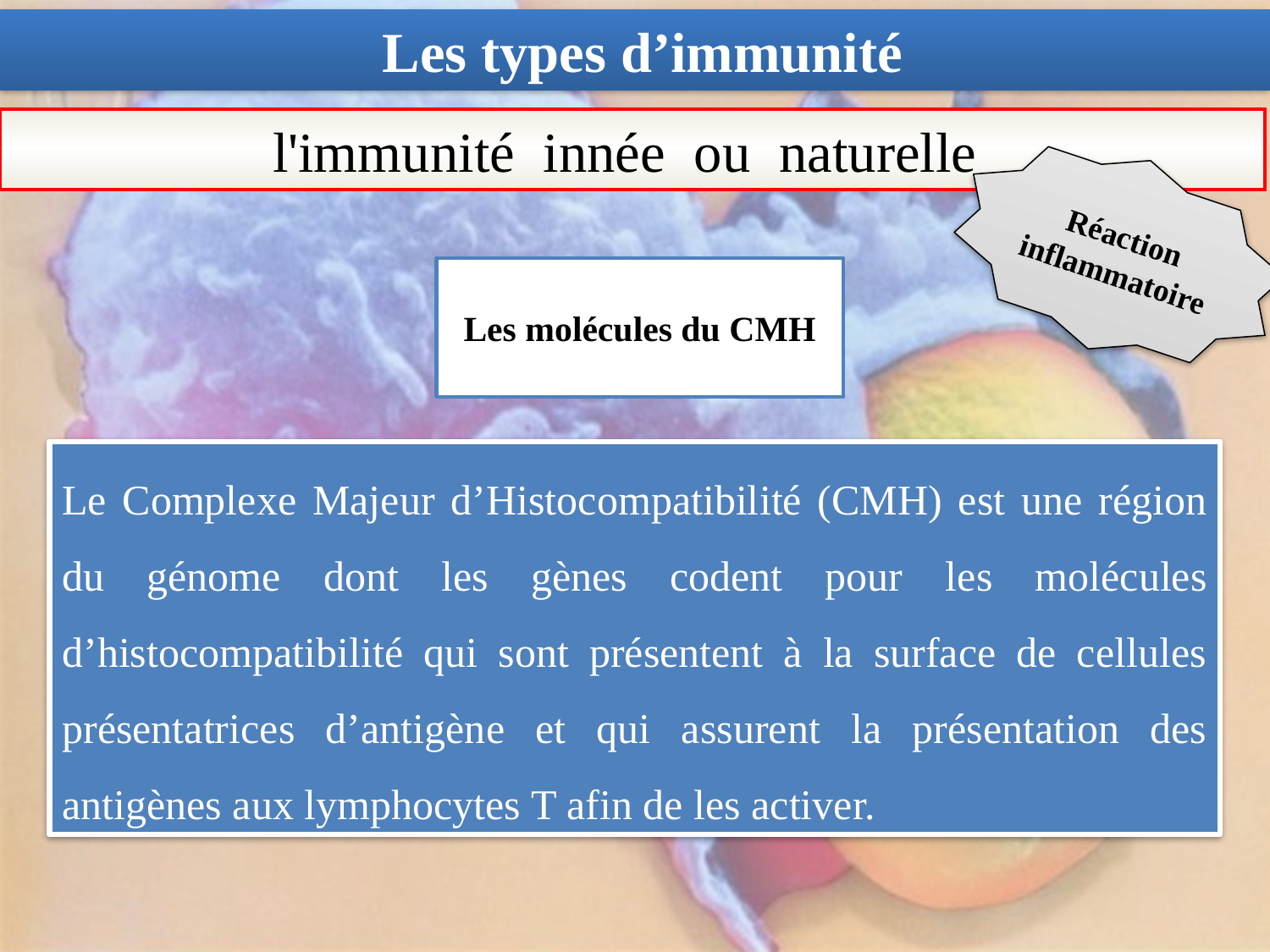

Les types d’immunité
l'immunité  innée  ou  naturelle
Réaction inflammatoire
Les molécules du CMH
Le Complexe Majeur d’Histocompatibilité (CMH) est une région du génome dont les gènes codent pour les molécules d’histocompatibilité qui sont présentent à la surface de cellules présentatrices d’antigène et qui assurent la présentation des antigènes aux lymphocytes T afin de les activer.